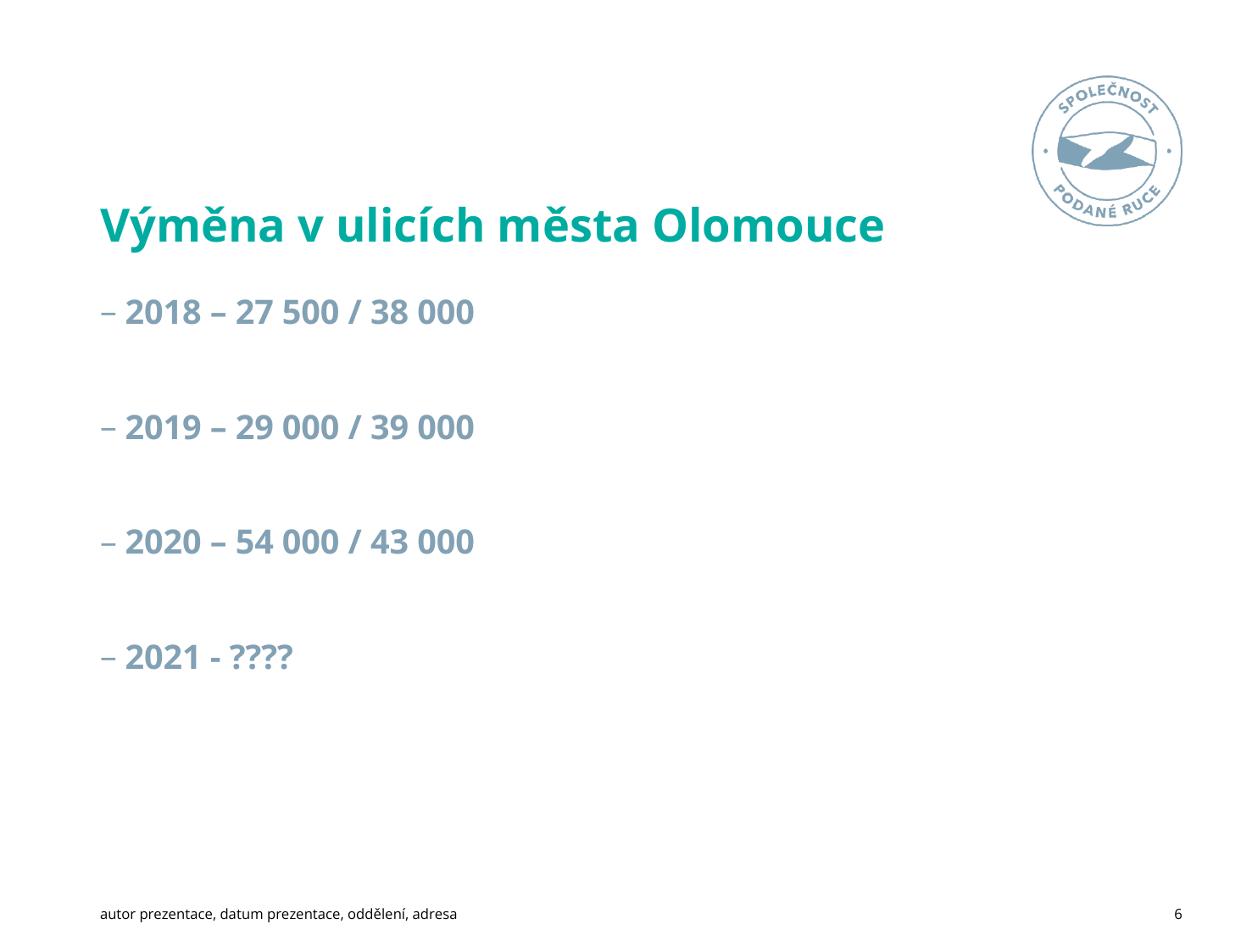

# Výměna v ulicích města Olomouce
2018 – 27 500 / 38 000

2019 – 29 000 / 39 000

2020 – 54 000 / 43 000

2021 - ????

6
autor prezentace, datum prezentace, oddělení, adresa